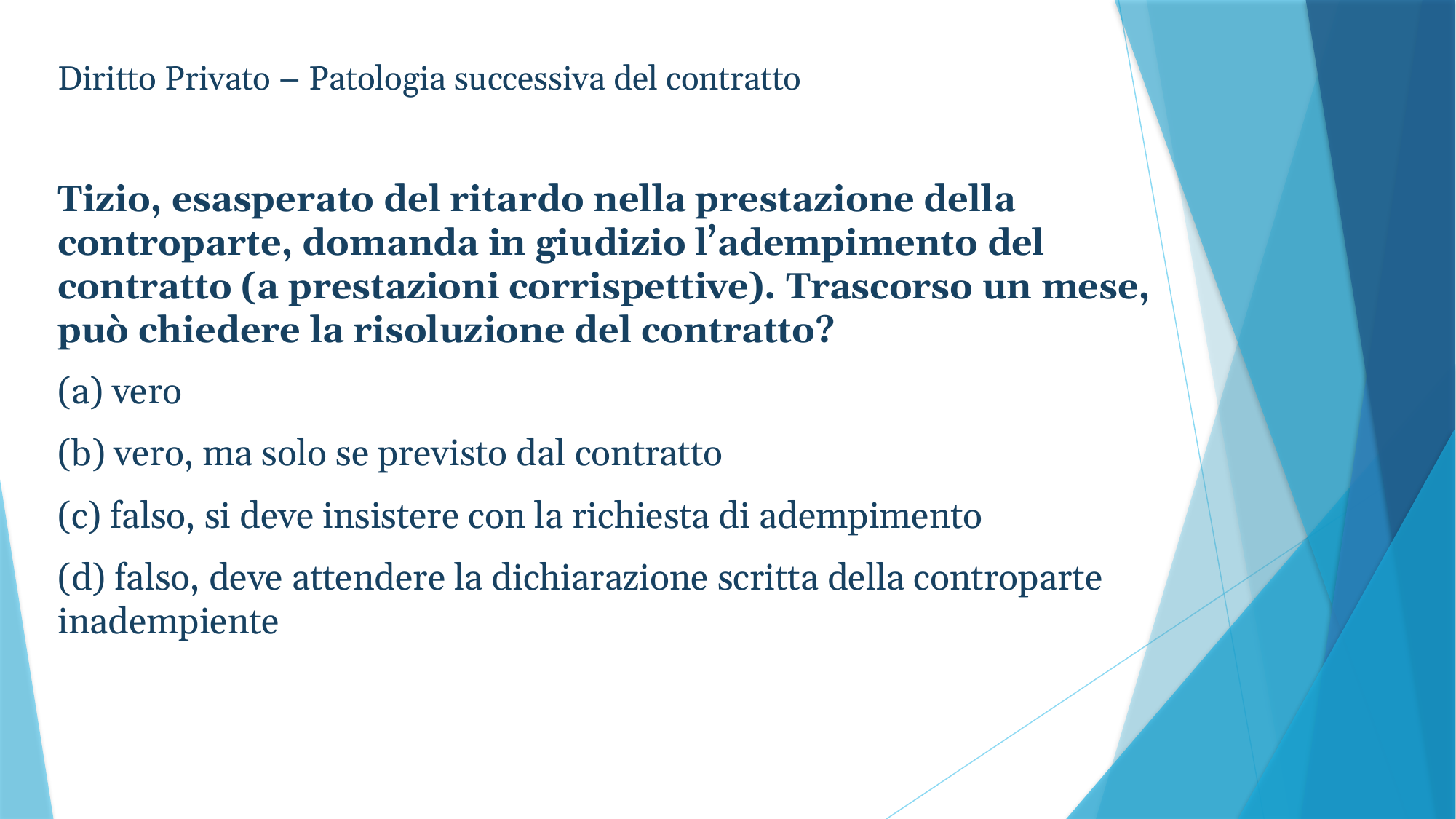

Diritto Privato – Patologia successiva del contratto
Tizio, esasperato del ritardo nella prestazione della controparte, domanda in giudizio l’adempimento del contratto (a prestazioni corrispettive). Trascorso un mese, può chiedere la risoluzione del contratto?
(a) vero
(b) vero, ma solo se previsto dal contratto
(c) falso, si deve insistere con la richiesta di adempimento
(d) falso, deve attendere la dichiarazione scritta della controparte inadempiente